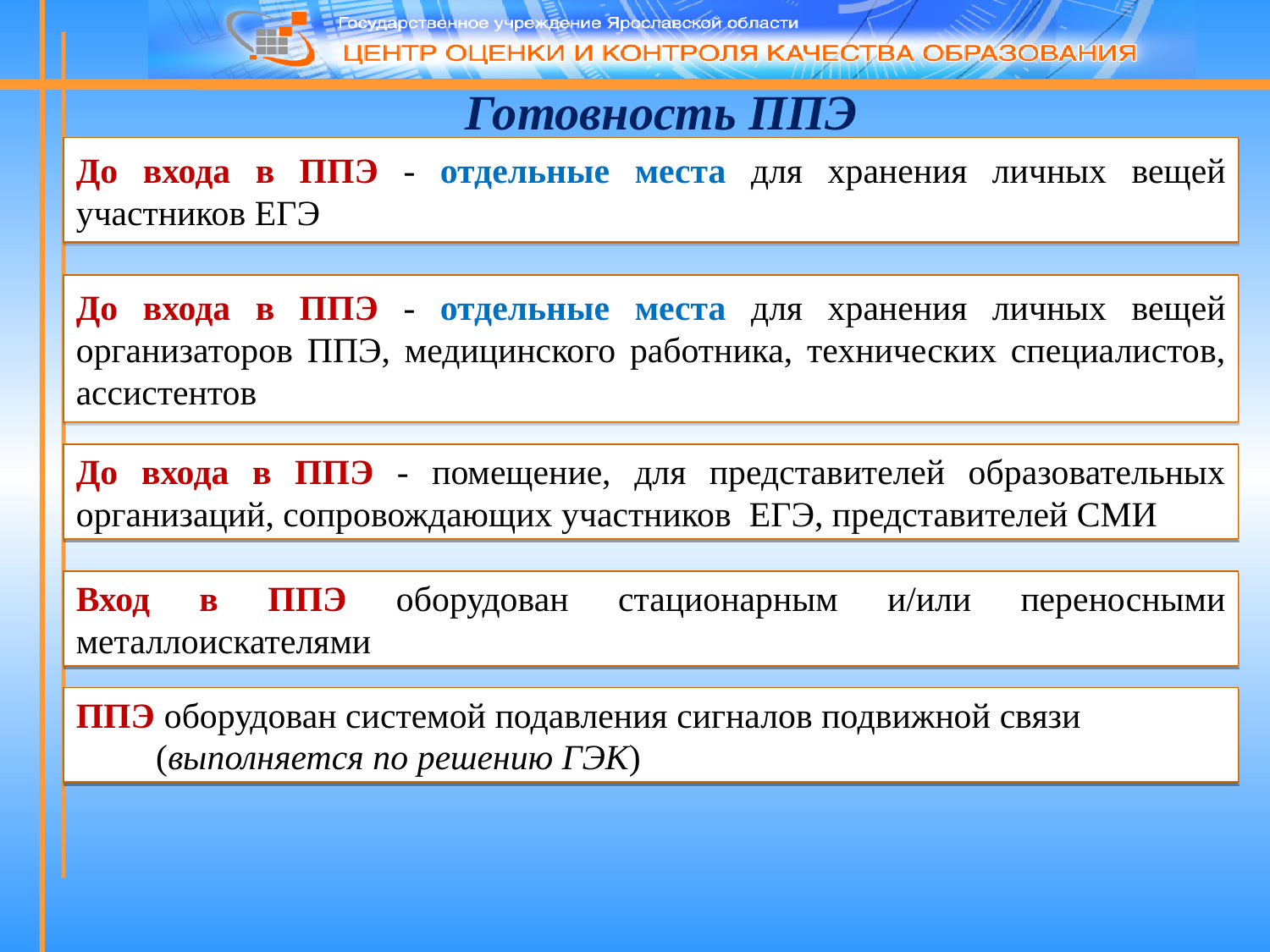

Готовность ППЭ

До входа в ППЭ - отдельные места для хранения личных вещей участников ЕГЭ
До входа в ППЭ - отдельные места для хранения личных вещей организаторов ППЭ, медицинского работника, технических специалистов, ассистентов
До входа в ППЭ - помещение, для представителей образовательных организаций, сопровождающих участников  ЕГЭ, представителей СМИ
Вход в ППЭ оборудован стационарным и/или переносными металлоискателями
ППЭ оборудован системой подавления сигналов подвижной связи                          (выполняется по решению ГЭК)